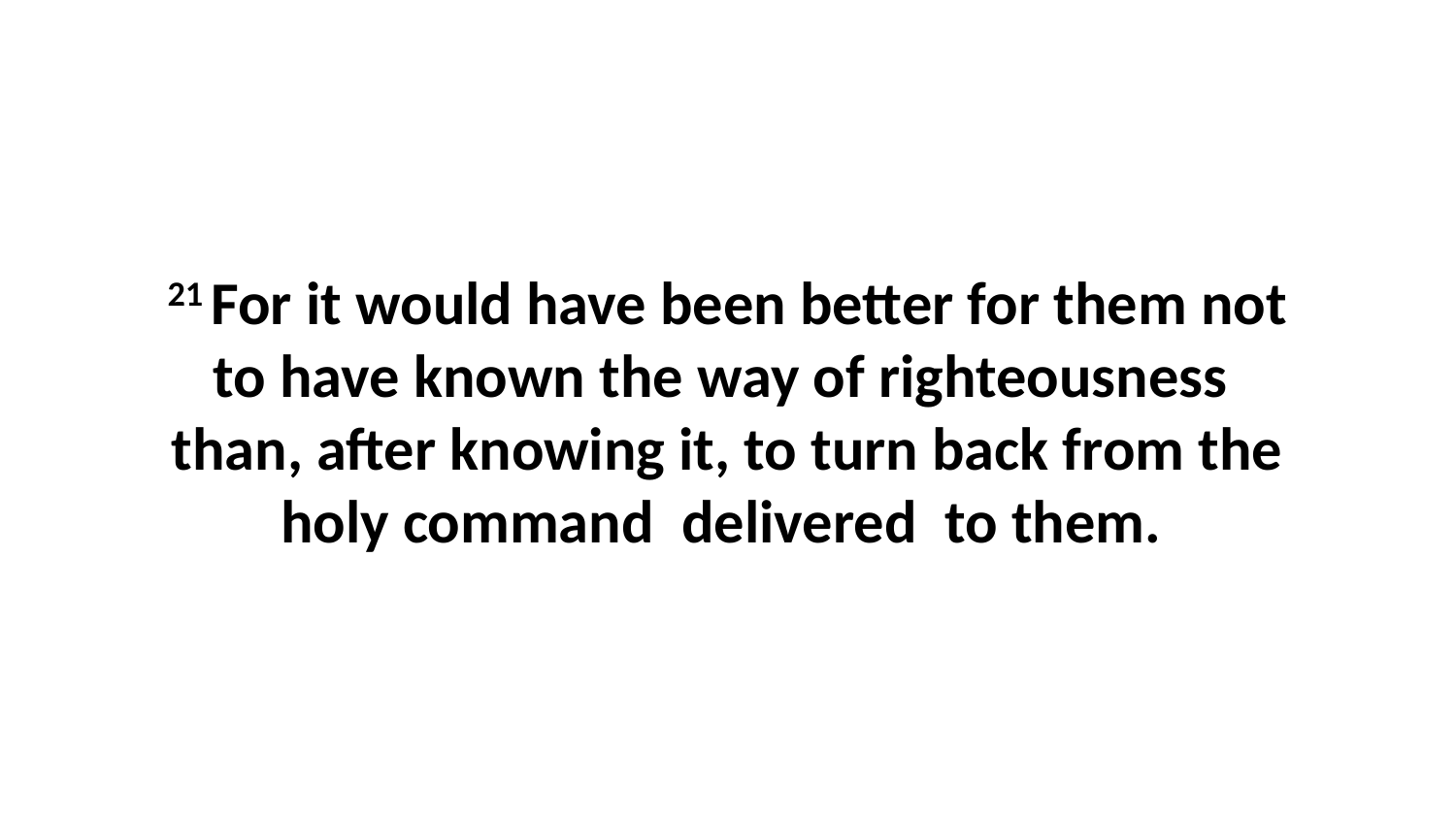

21 For it would have been better for them not to have known the way of righteousness  than, after knowing it, to turn back from the holy command  delivered  to them.